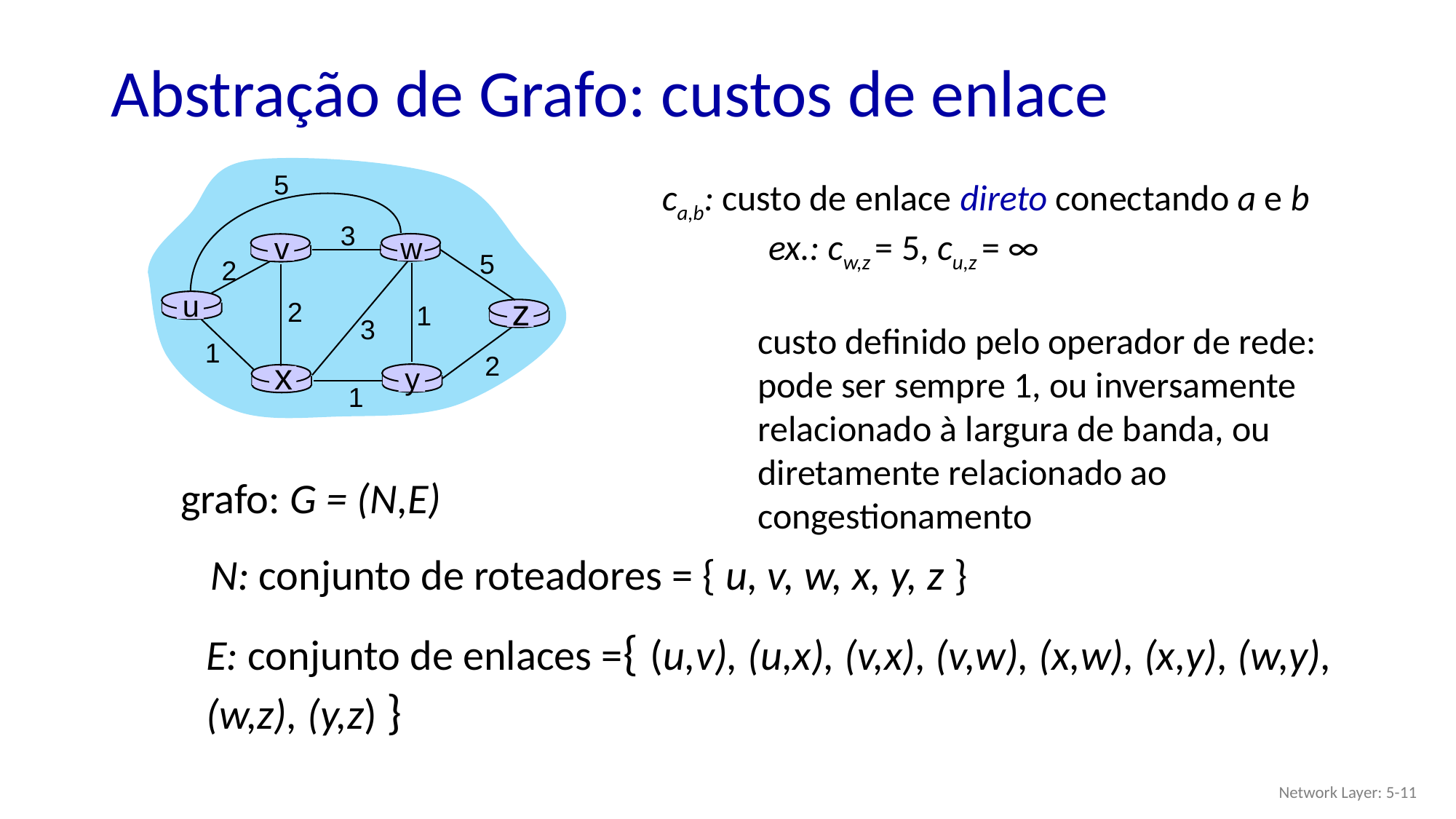

# Abstração de Grafo: custos de enlace

5

3
v

w

5

2

u

z

2

1

3

1
2
x

y

1

ca,b: custo de enlace direto conectando a e b
             ex.: cw,z = 5, cu,z = ∞

custo definido pelo operador de rede: pode ser sempre 1, ou inversamente relacionado à largura de banda, ou diretamente relacionado ao congestionamento
grafo: G = (N,E)

N: conjunto de roteadores = { u, v, w, x, y, z }
E: conjunto de enlaces ={ (u,v), (u,x), (v,x), (v,w), (x,w), (x,y), (w,y), (w,z), (y,z) }
Network Layer: 5-11